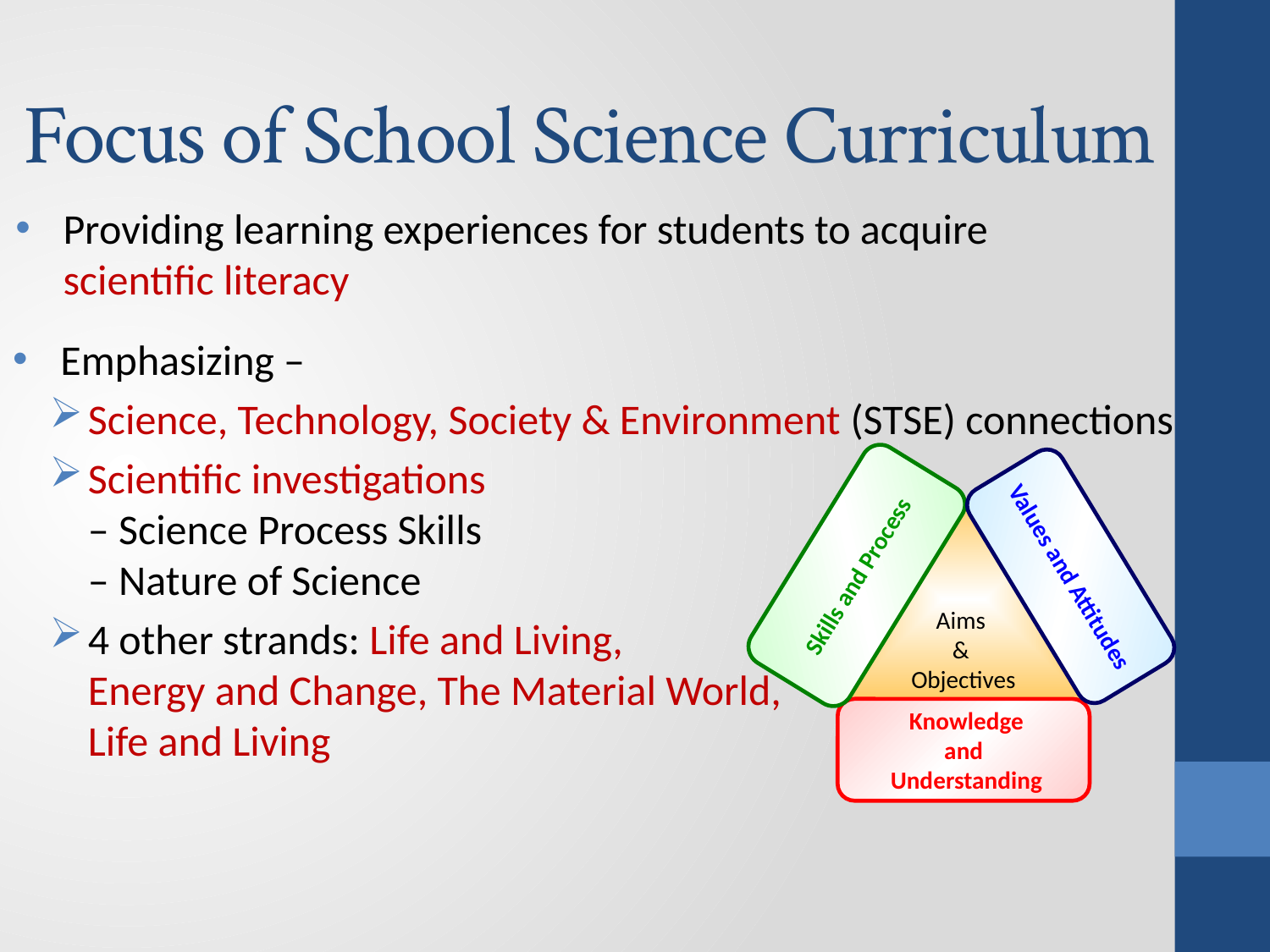

# Focus of School Science Curriculum
Providing learning experiences for students to acquire scientific literacy

Emphasizing –
Science, Technology, Society & Environment (STSE) connections
Scientific investigations
– Science Process Skills
– Nature of Science
4 other strands: Life and Living,
Energy and Change, The Material World,
Life and Living

Aims
&
Objectives
Skills and Process
Values and Attitudes
 Knowledge
and
 Understanding